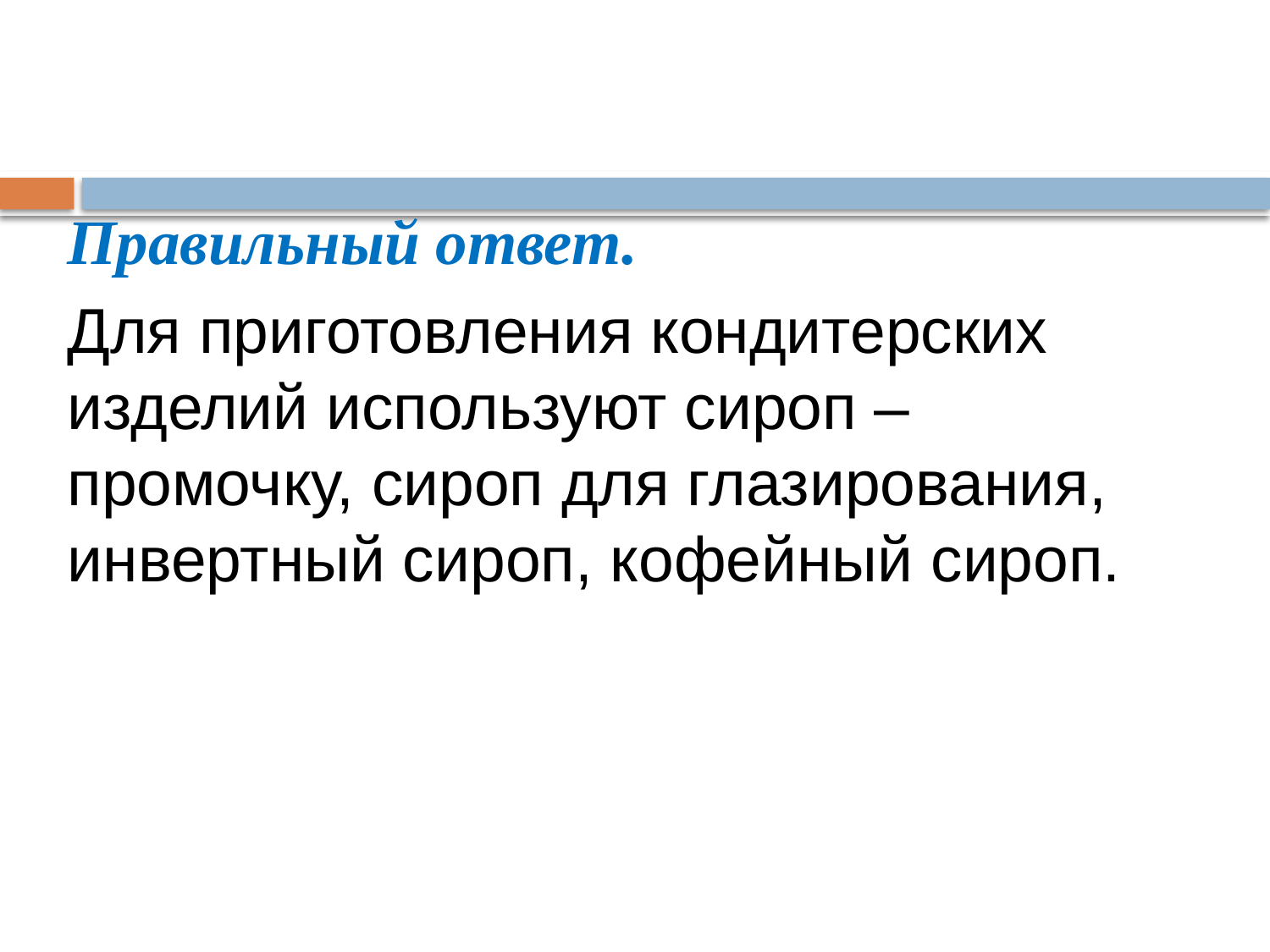

Правильный ответ.
Для приготовления кондитерских изделий используют сироп – промочку, сироп для глазирования, инвертный сироп, кофейный сироп.